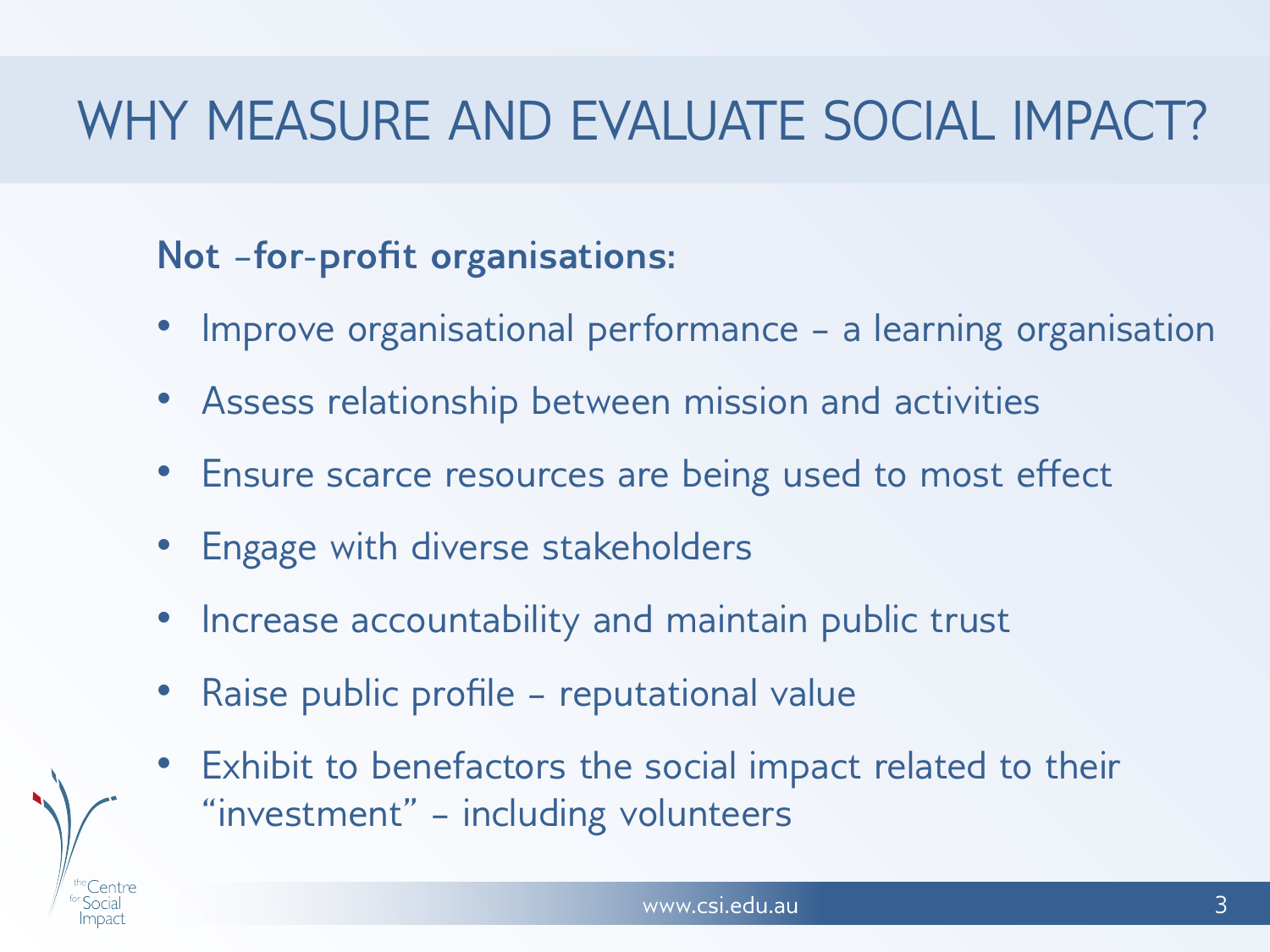

# Why measure and evaluate Social Impact?

Not –for-profit organisations:
Improve organisational performance – a learning organisation
Assess relationship between mission and activities
Ensure scarce resources are being used to most effect
Engage with diverse stakeholders
Increase accountability and maintain public trust
Raise public profile – reputational value
Exhibit to benefactors the social impact related to their “investment” – including volunteers